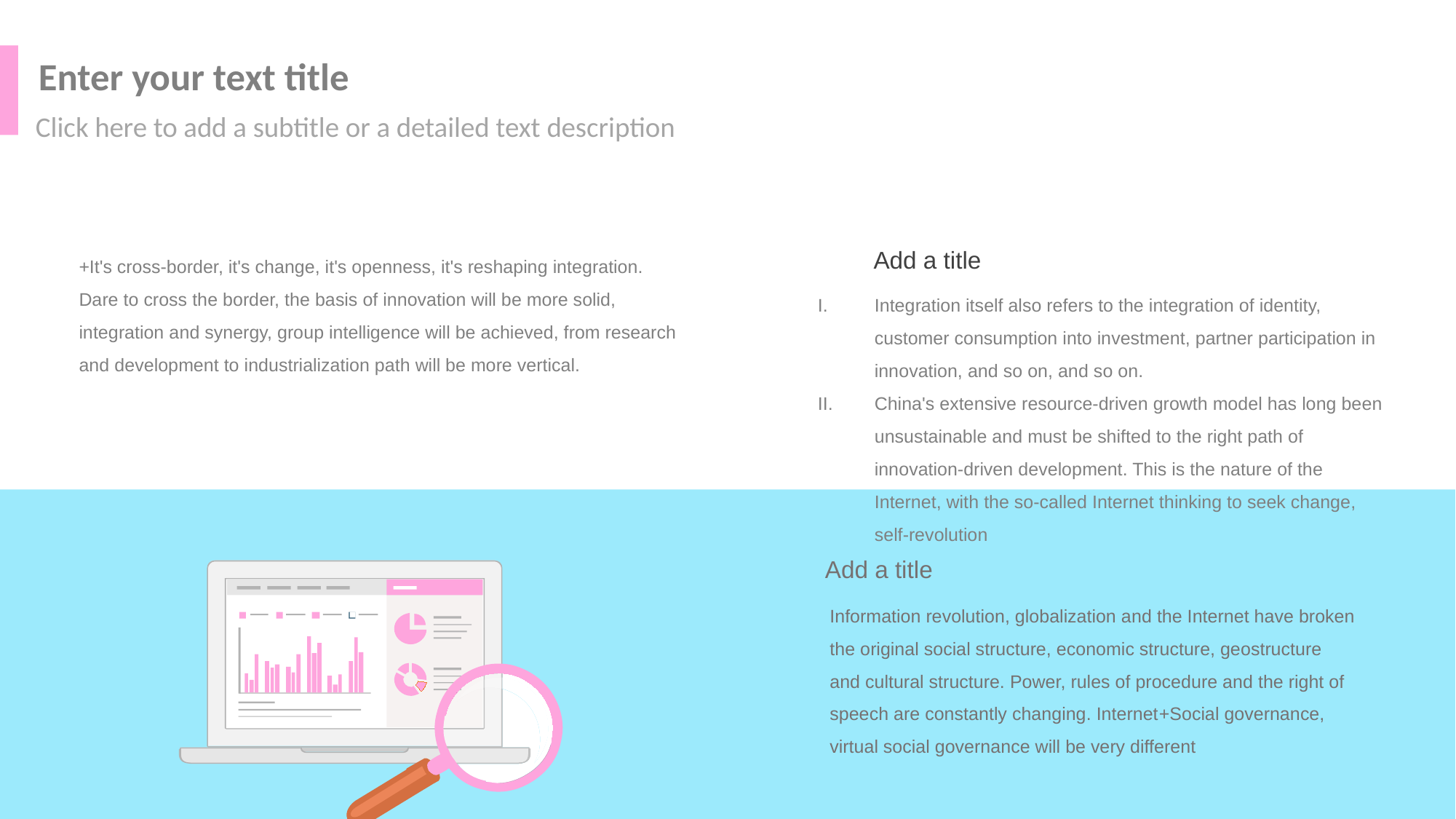

Enter your text title
Click here to add a subtitle or a detailed text description
+It's cross-border, it's change, it's openness, it's reshaping integration. Dare to cross the border, the basis of innovation will be more solid, integration and synergy, group intelligence will be achieved, from research and development to industrialization path will be more vertical.
Add a title
Integration itself also refers to the integration of identity, customer consumption into investment, partner participation in innovation, and so on, and so on.
China's extensive resource-driven growth model has long been unsustainable and must be shifted to the right path of innovation-driven development. This is the nature of the Internet, with the so-called Internet thinking to seek change, self-revolution

Add a title
Information revolution, globalization and the Internet have broken the original social structure, economic structure, geostructure and cultural structure. Power, rules of procedure and the right of speech are constantly changing. Internet+Social governance, virtual social governance will be very different